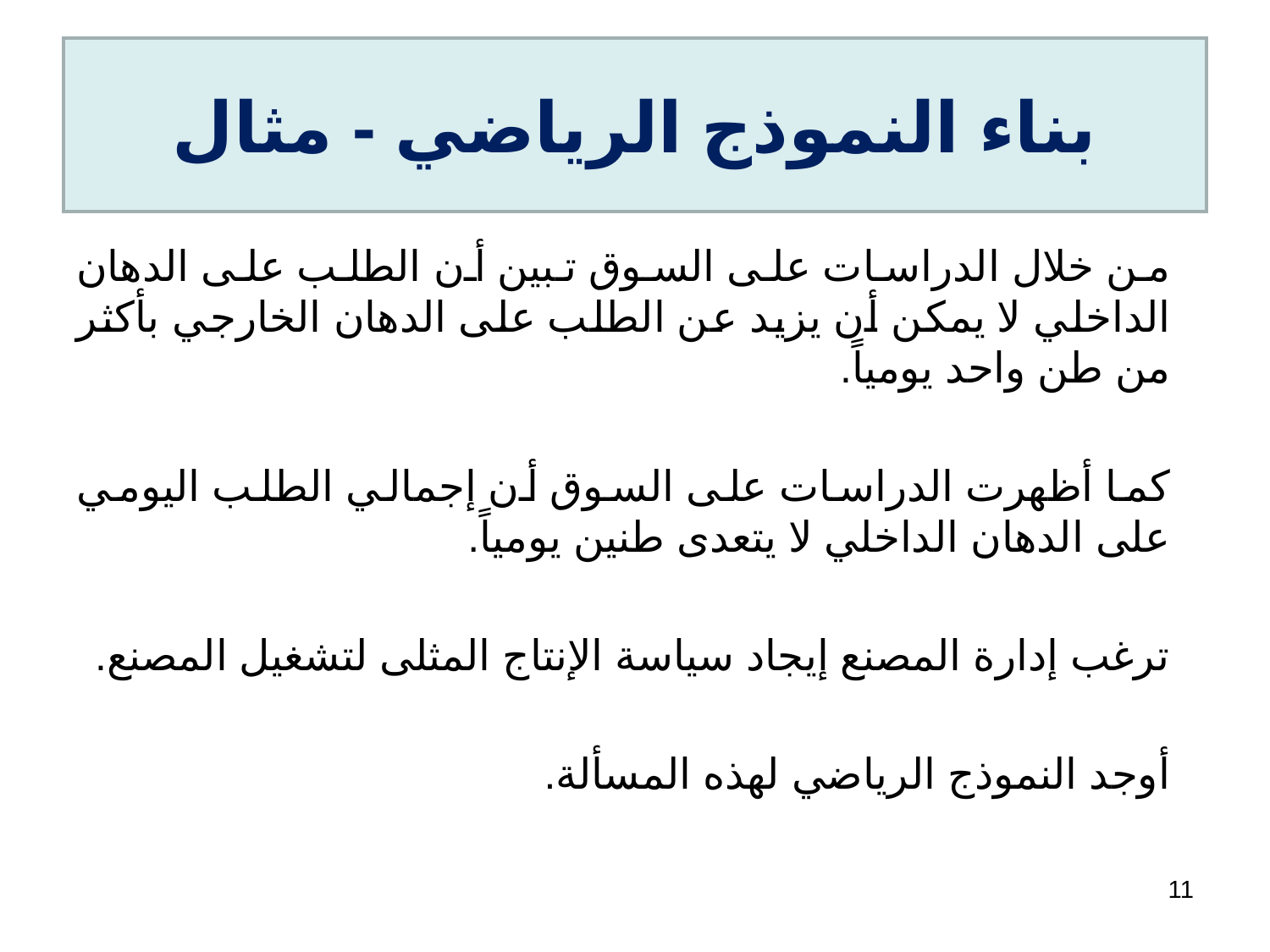

# بناء النموذج الرياضي - مثال
من خلال الدراسات على السوق تبين أن الطلب على الدهان الداخلي لا يمكن أن يزيد عن الطلب على الدهان الخارجي بأكثر من طن واحد يومياً.

كما أظهرت الدراسات على السوق أن إجمالي الطلب اليومي على الدهان الداخلي لا يتعدى طنين يومياً.

ترغب إدارة المصنع إيجاد سياسة الإنتاج المثلى لتشغيل المصنع.

أوجد النموذج الرياضي لهذه المسألة.
11